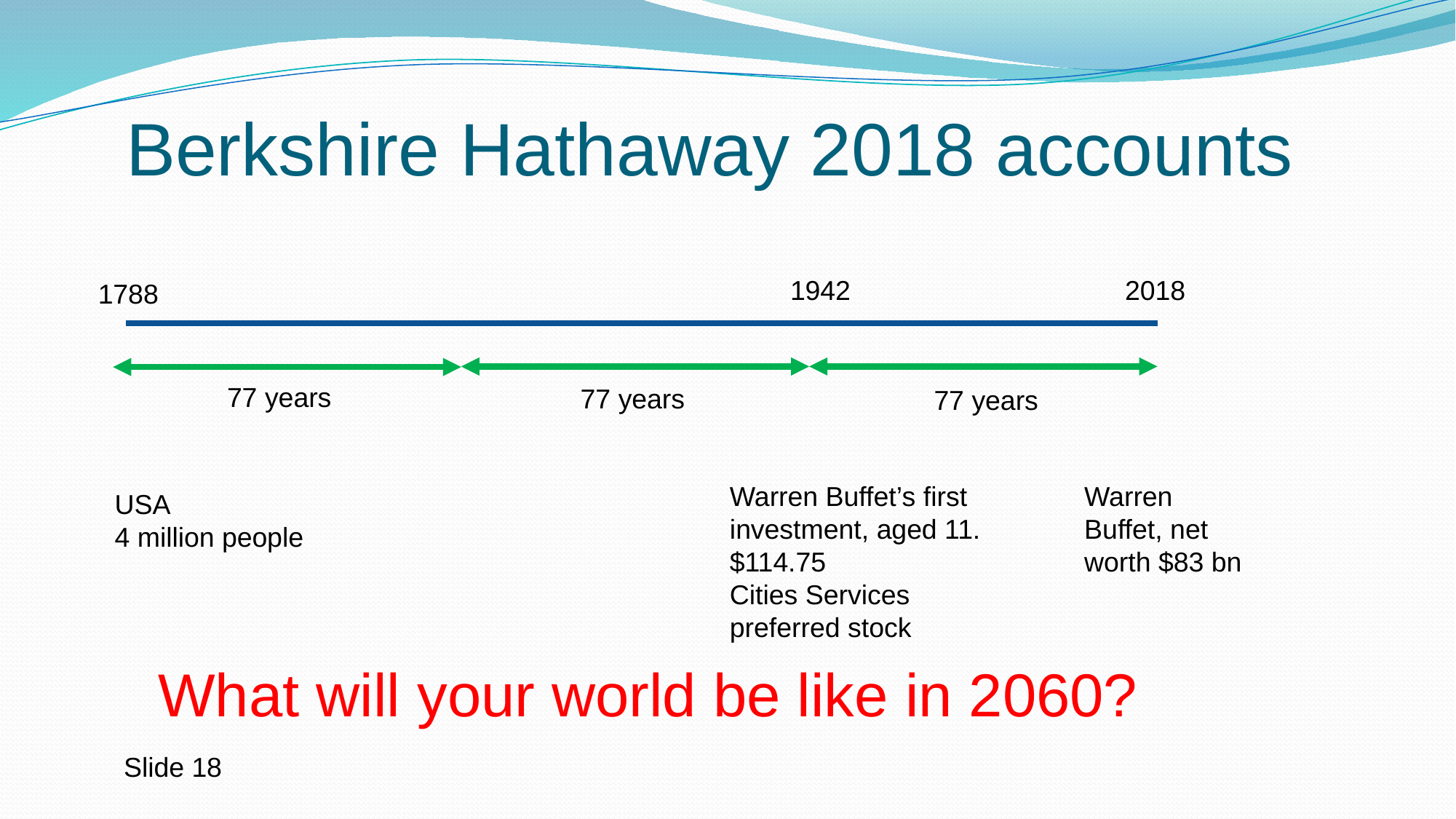

# Berkshire Hathaway 2018 accounts
1942
2018
1788
77 years
77 years
77 years
Warren Buffet’s first investment, aged 11. $114.75
Cities Services preferred stock
Warren Buffet, net worth $83 bn
USA
4 million people
What will your world be like in 2060?
Slide 18